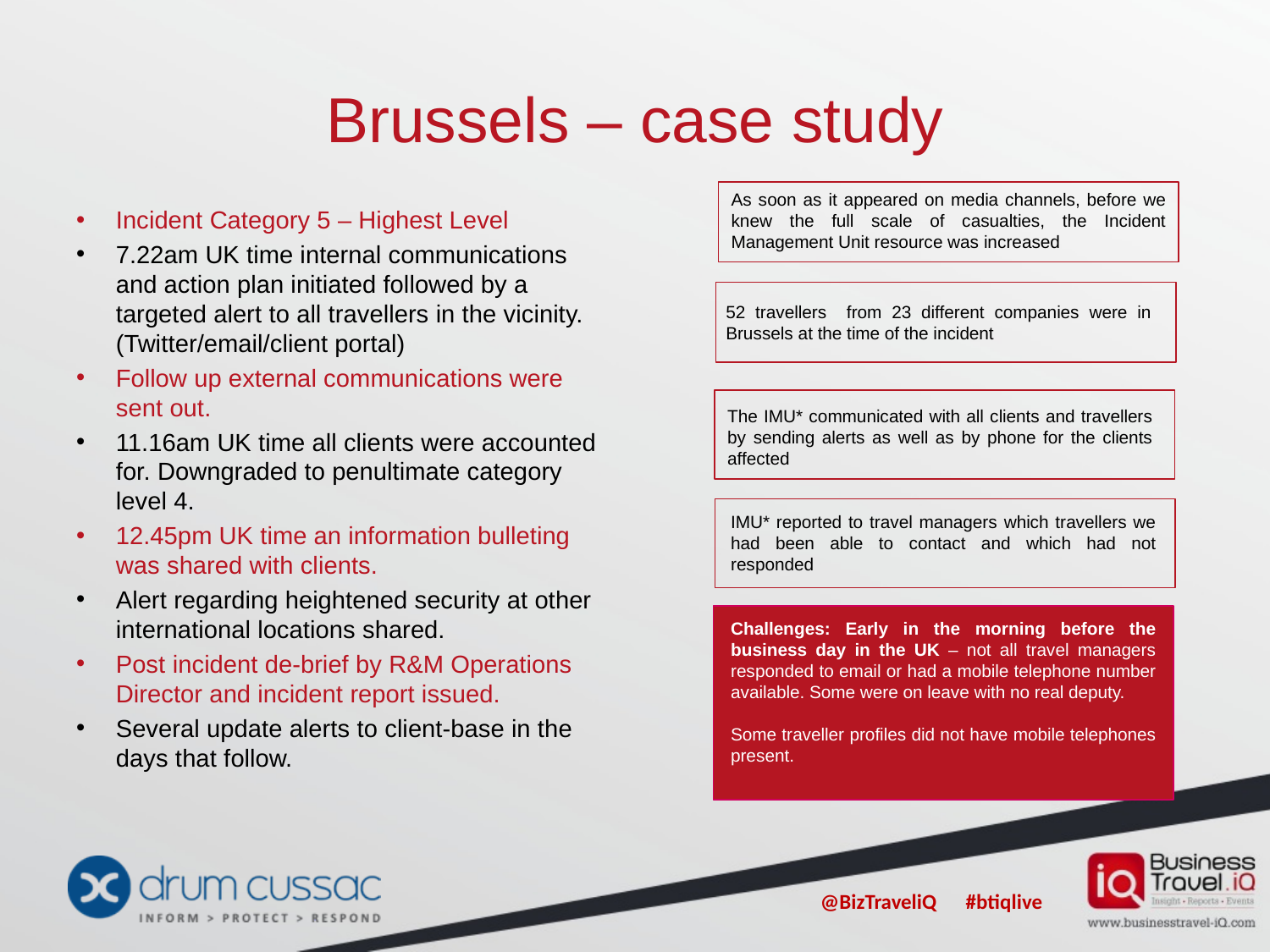

# Brussels – case study
As soon as it appeared on media channels, before we knew the full scale of casualties, the Incident Management Unit resource was increased

Incident Category 5 – Highest Level
7.22am UK time internal communications and action plan initiated followed by a targeted alert to all travellers in the vicinity. (Twitter/email/client portal)
Follow up external communications were sent out.
11.16am UK time all clients were accounted for. Downgraded to penultimate category level 4.
12.45pm UK time an information bulleting was shared with clients.
Alert regarding heightened security at other international locations shared.
Post incident de-brief by R&M Operations Director and incident report issued.
Several update alerts to client-base in the days that follow.

52 travellers  from 23 different companies were in Brussels at the time of the incident

The IMU* communicated with all clients and travellers by sending alerts as well as by phone for the clients affected

IMU* reported to travel managers which travellers we had been able to contact and which had not responded

Challenges: Early in the morning before the business day in the UK – not all travel managers responded to email or had a mobile telephone number available. Some were on leave with no real deputy.

Some traveller profiles did not have mobile telephones present.